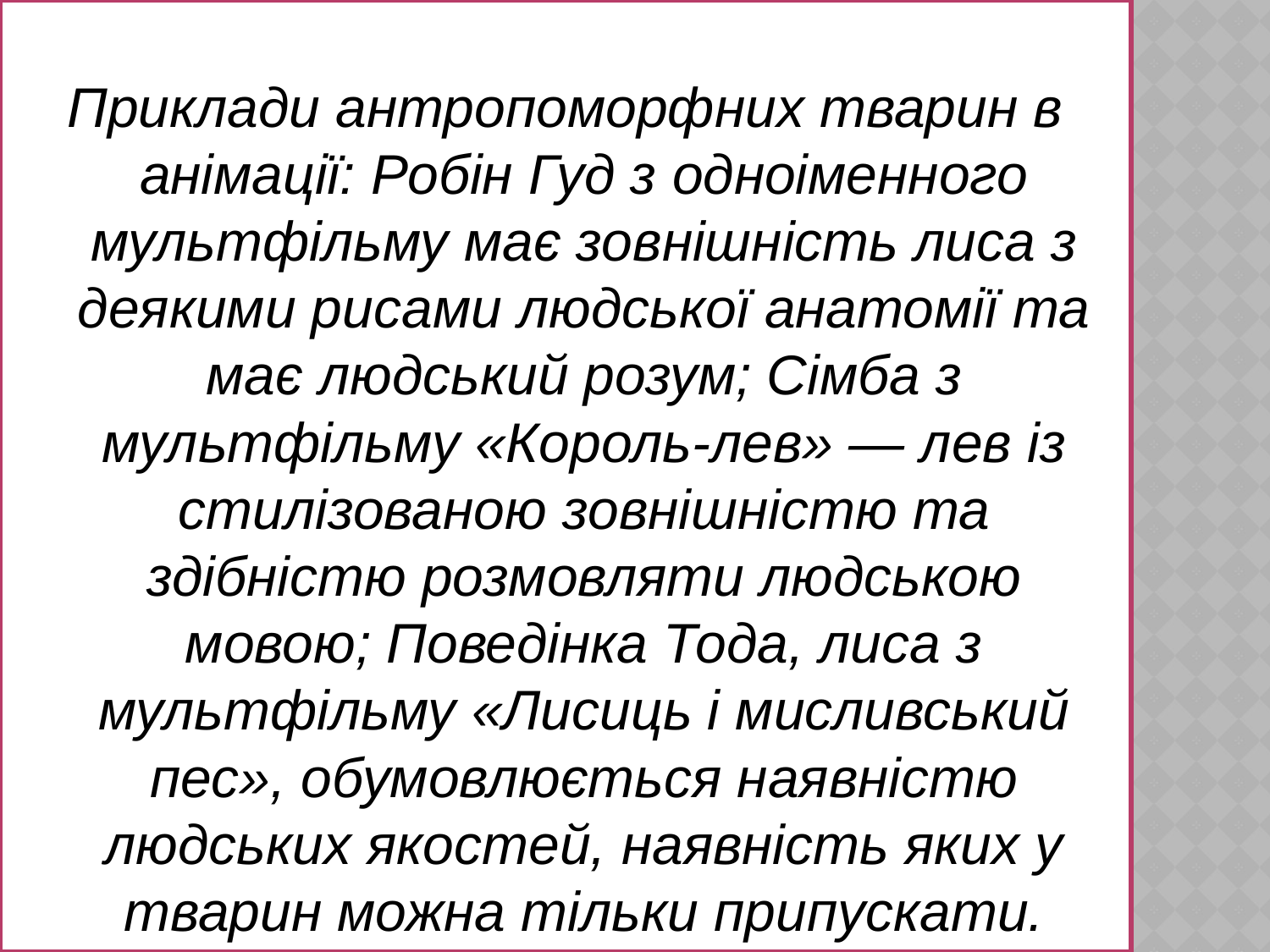

Приклади антропоморфних тварин в анімації: Робін Гуд з одноіменного мультфільму має зовнішність лиса з деякими рисами людської анатомії та має людський розум; Сімба з мультфільму «Король-лев» — лев із стилізованою зовнішністю та здібністю розмовляти людською мовою; Поведінка Тода, лиса з мультфільму «Лисиць і мисливський пес», обумовлюється наявністю людських якостей, наявність яких у тварин можна тільки припускати.